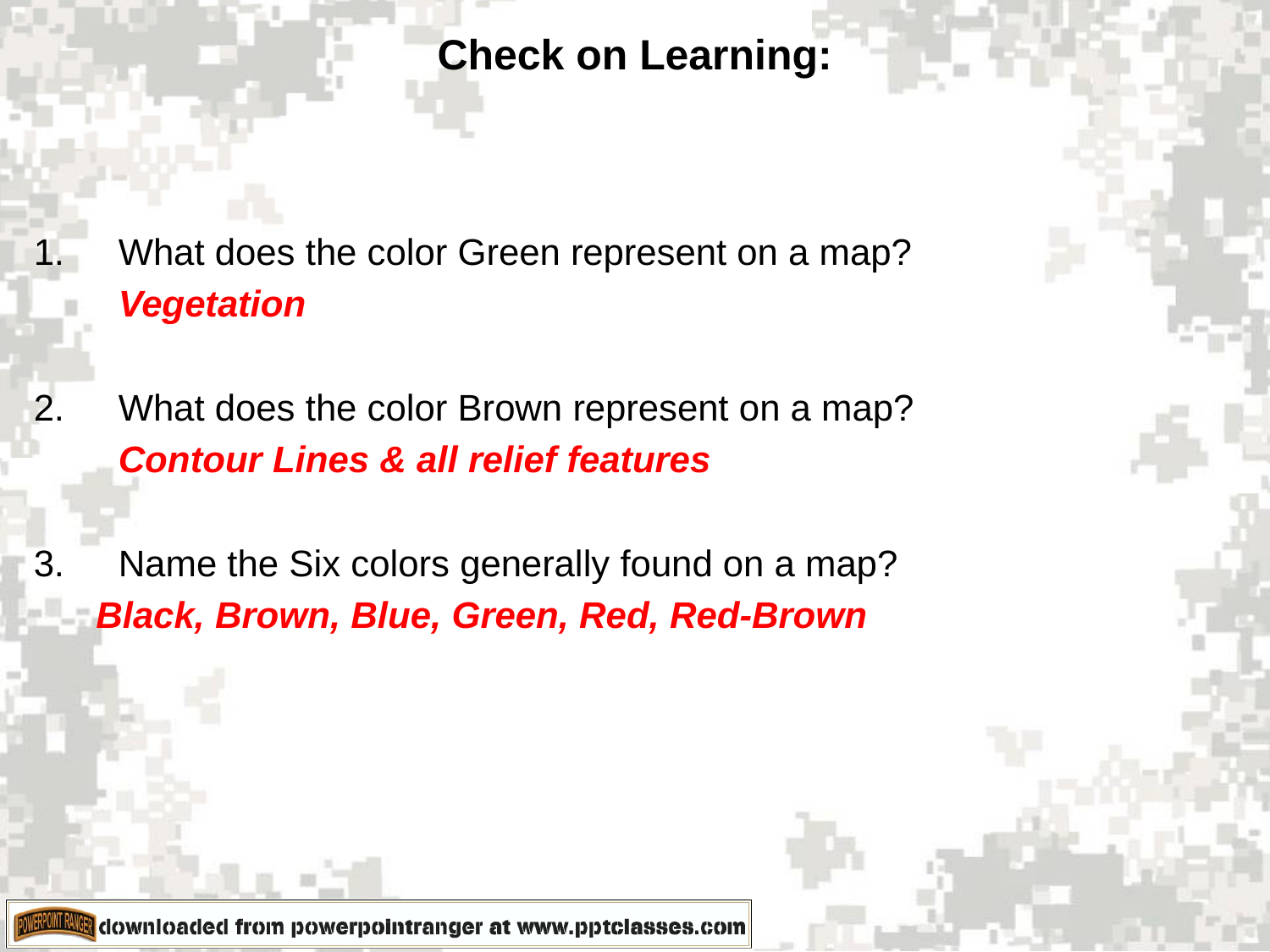

# Check on Learning:
What does the color Green represent on a map?
	Vegetation

What does the color Brown represent on a map?
	Contour Lines & all relief features

Name the Six colors generally found on a map?
      Black, Brown, Blue, Green, Red, Red-Brown